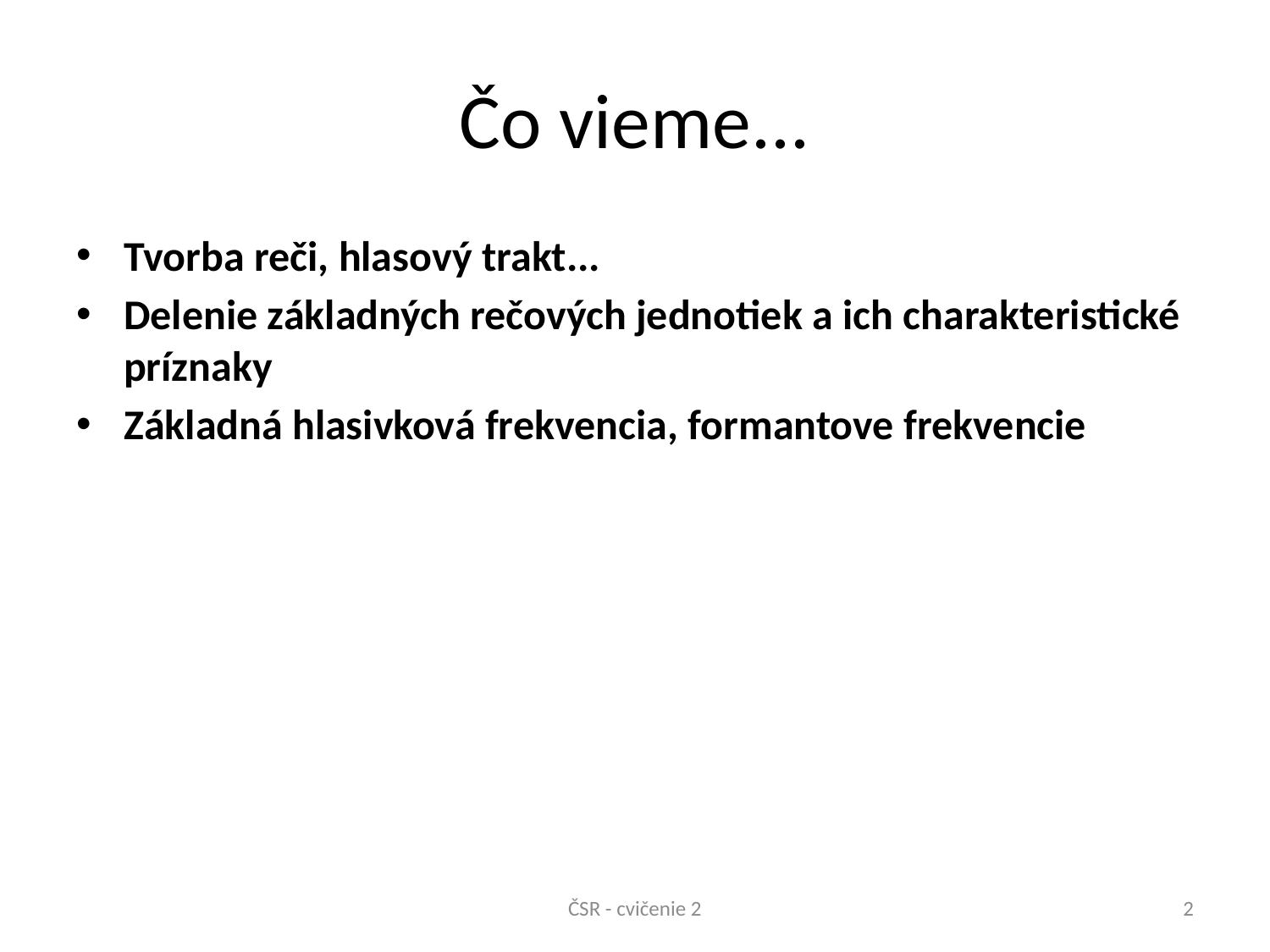

# Čo vieme...
Tvorba reči, hlasový trakt...
Delenie základných rečových jednotiek a ich charakteristické príznaky
Základná hlasivková frekvencia, formantove frekvencie

ČSR - cvičenie 2
2